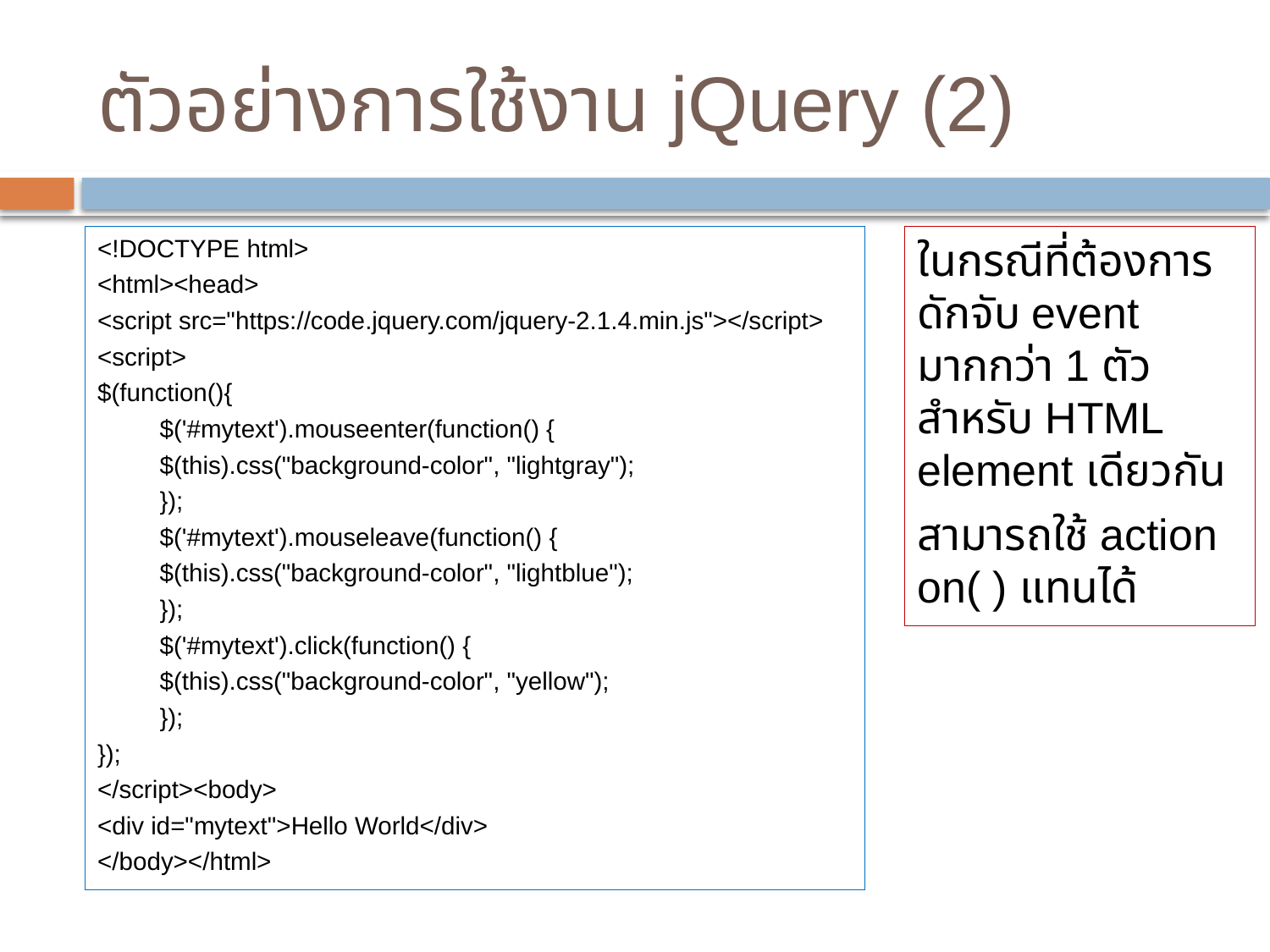

# ตัวอย่างการใช้งาน jQuery (2)
<!DOCTYPE html>
<html><head>
<script src="https://code.jquery.com/jquery-2.1.4.min.js"></script>
<script>
$(function(){
	$('#mytext').mouseenter(function() {
		$(this).css("background-color", "lightgray");
	});
	$('#mytext').mouseleave(function() {
		$(this).css("background-color", "lightblue");
	});
	$('#mytext').click(function() {
		$(this).css("background-color", "yellow");
	});
});
</script><body>
<div id="mytext">Hello World</div>
</body></html>
ในกรณีที่ต้องการดักจับ event มากกว่า 1 ตัว สำหรับ HTML element เดียวกัน
สามารถใช้ action on( ) แทนได้